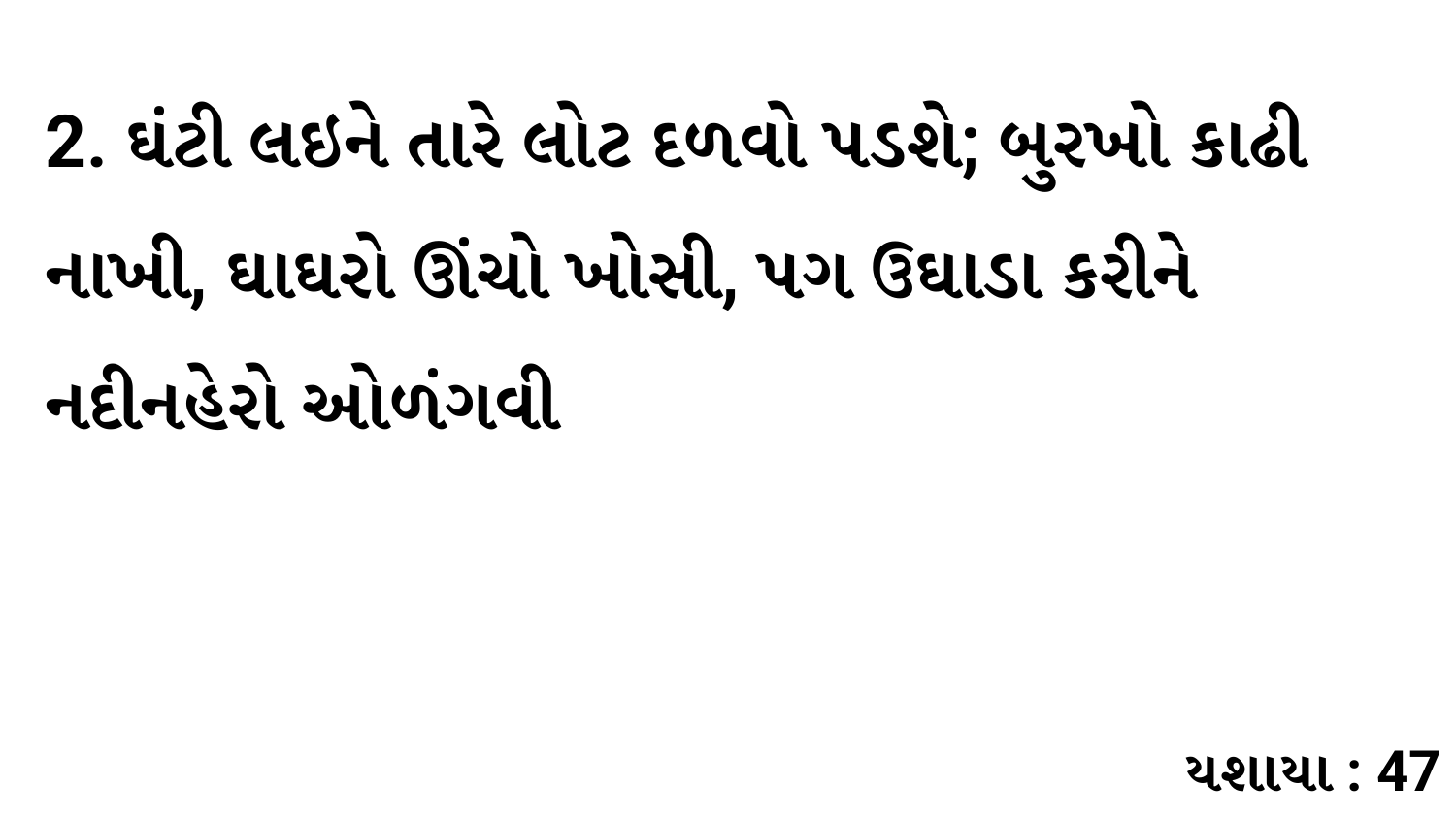

2. ઘંટી લઇને તારે લોટ દળવો પડશે; બુરખો કાઢી નાખી, ઘાઘરો ઊંચો ખોસી, પગ ઉઘાડા કરીને નદીનહેરો ઓળંગવી
યશાયા : 47